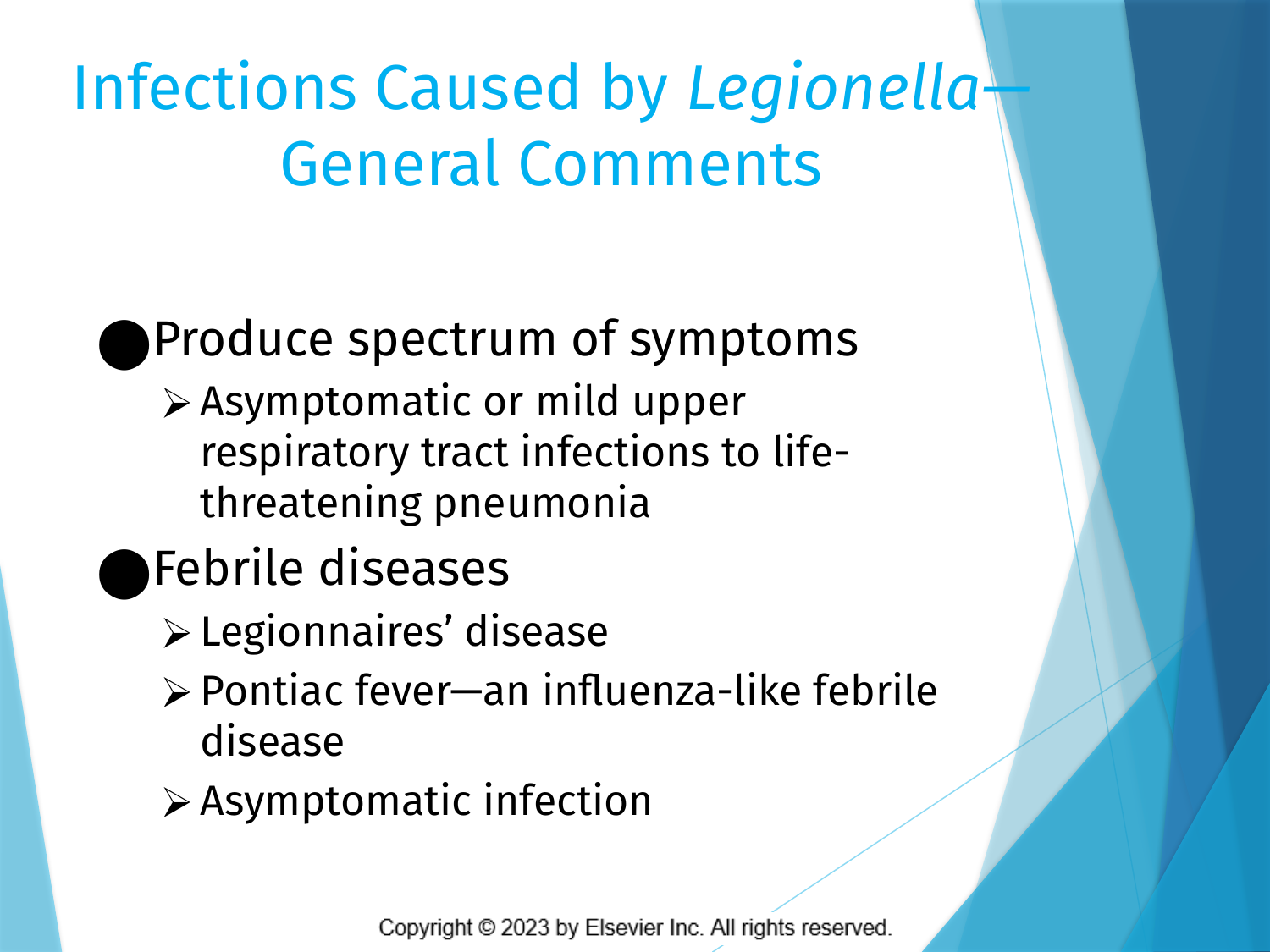

# Infections Caused by Legionella— General Comments
Produce spectrum of symptoms
Asymptomatic or mild upper respiratory tract infections to life-threatening pneumonia
Febrile diseases
Legionnaires’ disease
Pontiac fever—an influenza-like febrile disease
Asymptomatic infection